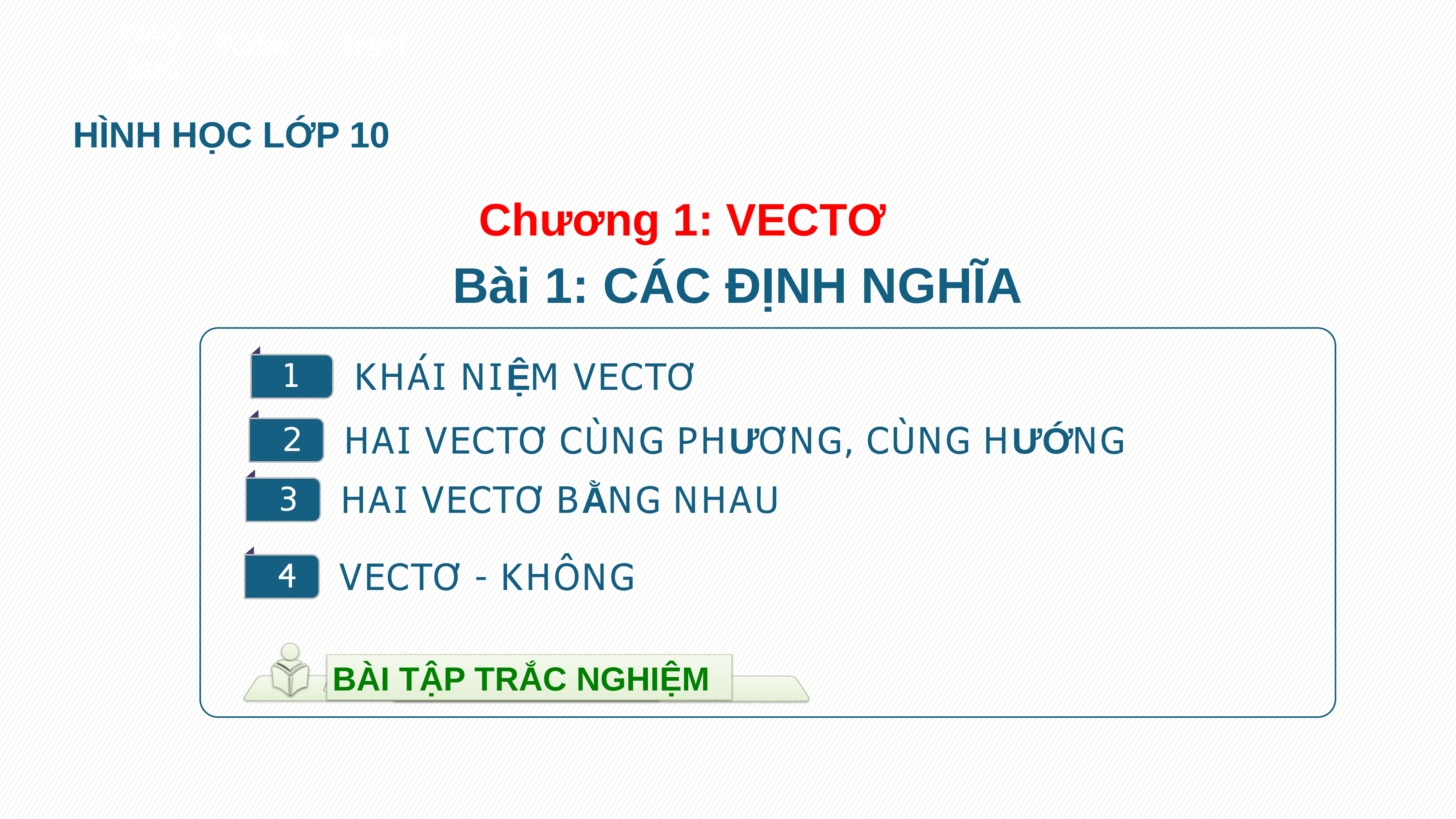

HÌNH HỌC LỚP 10
Chương 1: VECTƠ
Bài 1: CÁC ĐỊNH NGHĨA

1
KHÁI NIỆM VECTƠ

2
HAI VECTƠ CÙNG PHƯƠNG, CÙNG HƯỚNG

3
HAI VECTƠ BẰNG NHAU

4
VECTƠ - KHÔNG

BÀI TẬP TRẮC NGHIỆM